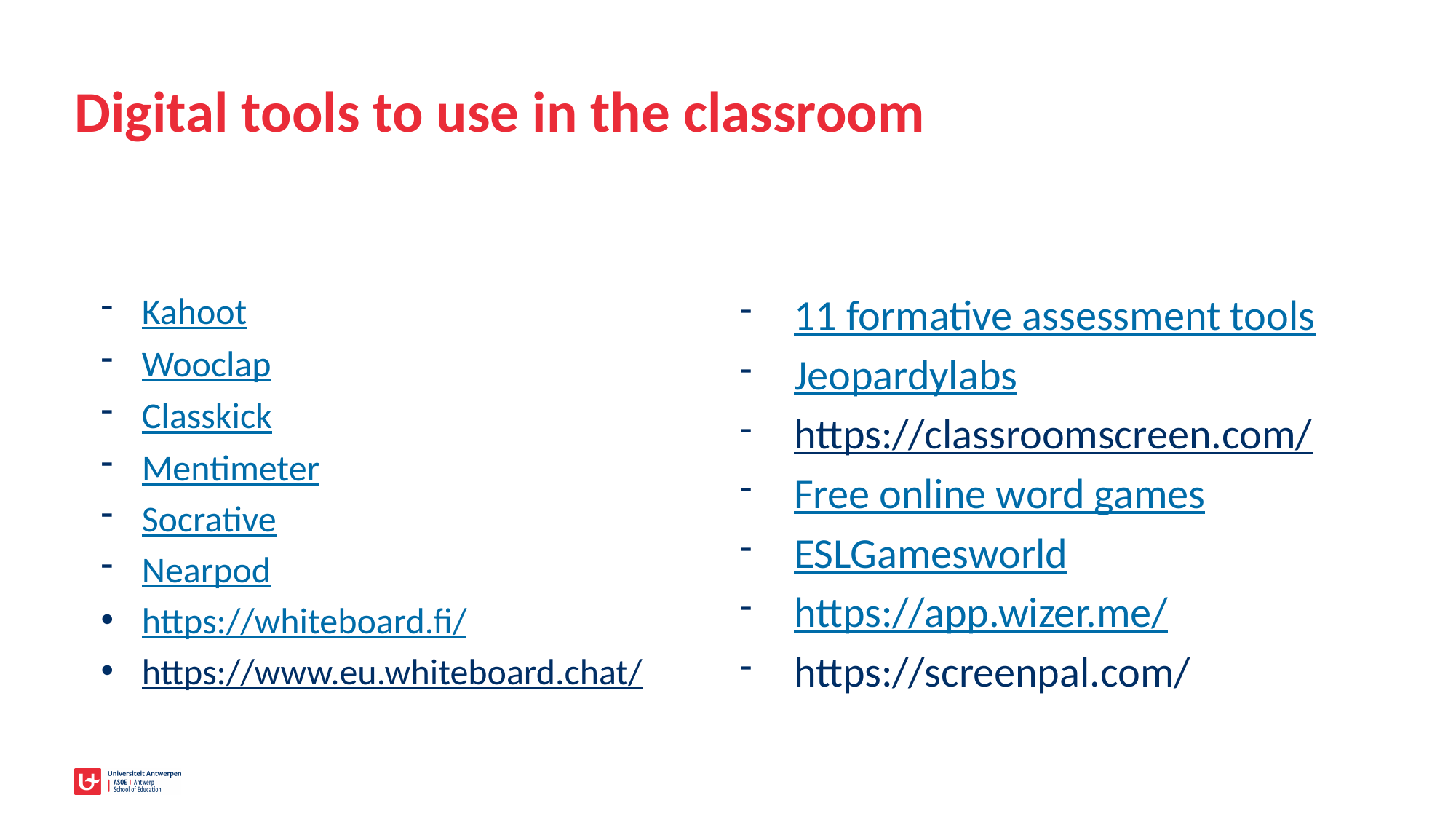

# Digital tools to use in the classroom
Kahoot
Wooclap
Classkick
Mentimeter
Socrative
Nearpod
https://whiteboard.fi/
https://www.eu.whiteboard.chat/

11 formative assessment tools
Jeopardylabs
https://classroomscreen.com/
Free online word games
ESLGamesworld
https://app.wizer.me/
https://screenpal.com/